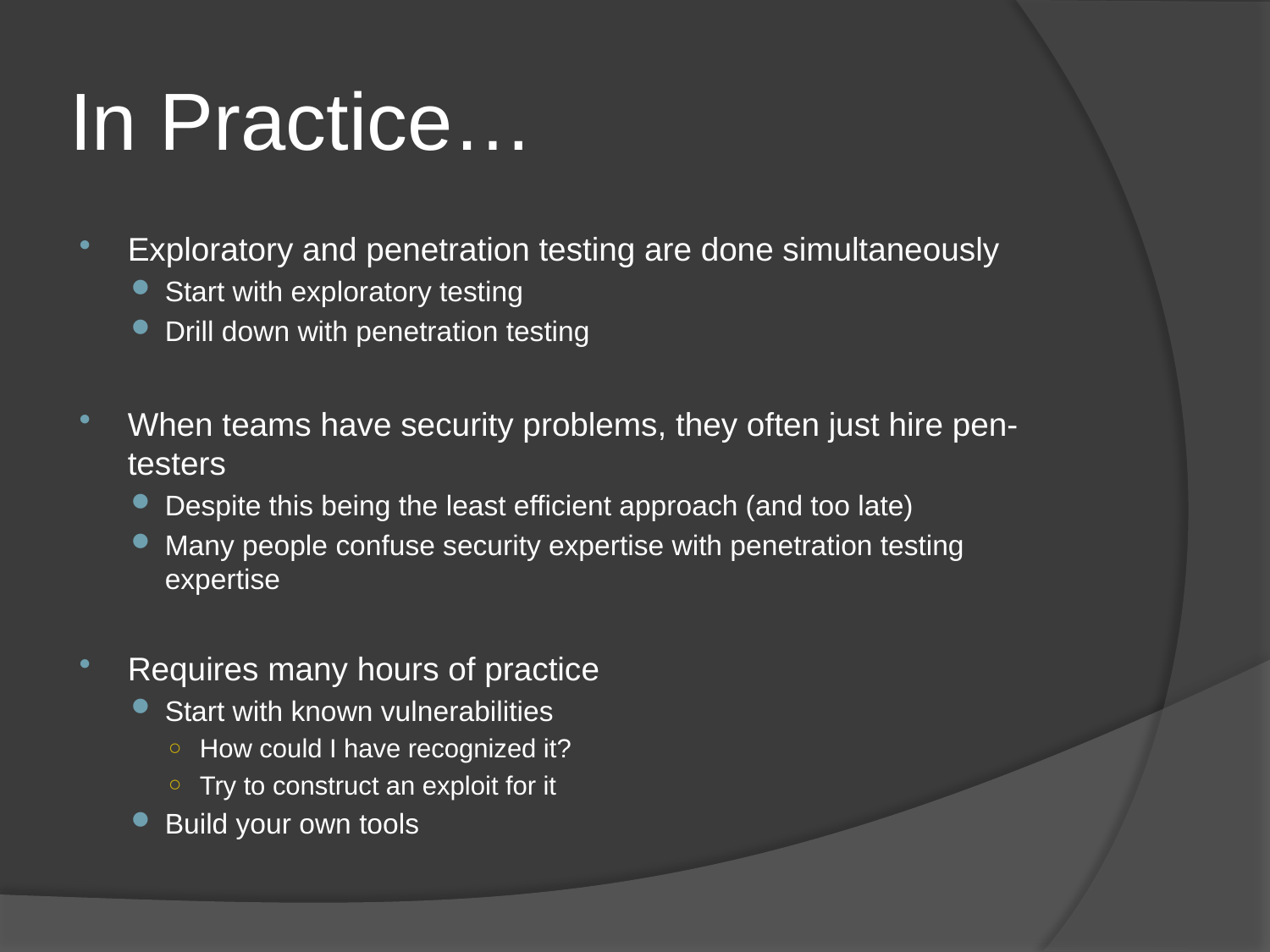

# In Practice…
Exploratory and penetration testing are done simultaneously
Start with exploratory testing
Drill down with penetration testing

When teams have security problems, they often just hire pen-testers
Despite this being the least efficient approach (and too late)
Many people confuse security expertise with penetration testing expertise

Requires many hours of practice
Start with known vulnerabilities
How could I have recognized it?
Try to construct an exploit for it
Build your own tools